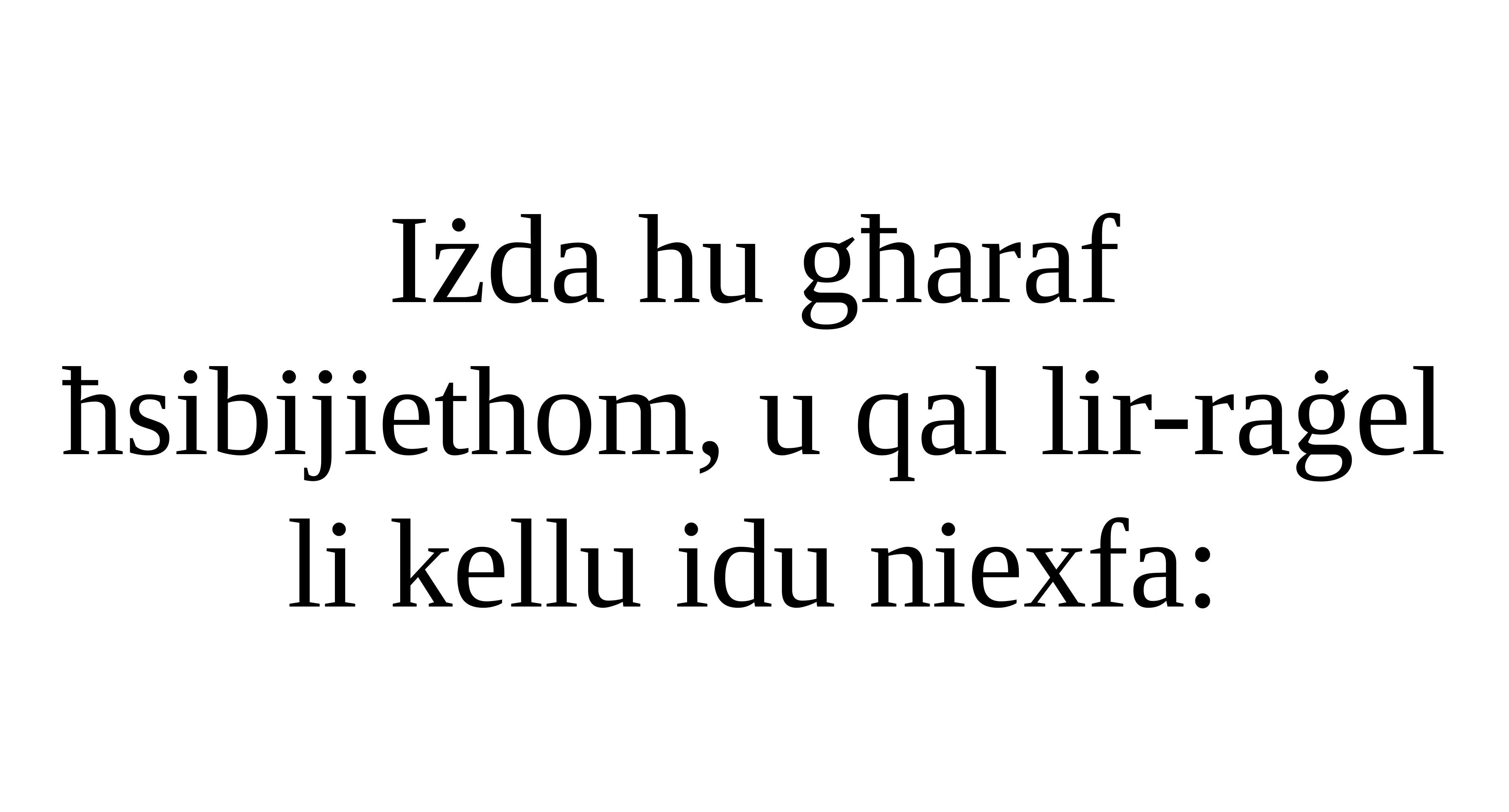

Iżda hu għaraf ħsibijiethom, u qal lir-raġel li kellu idu niexfa: